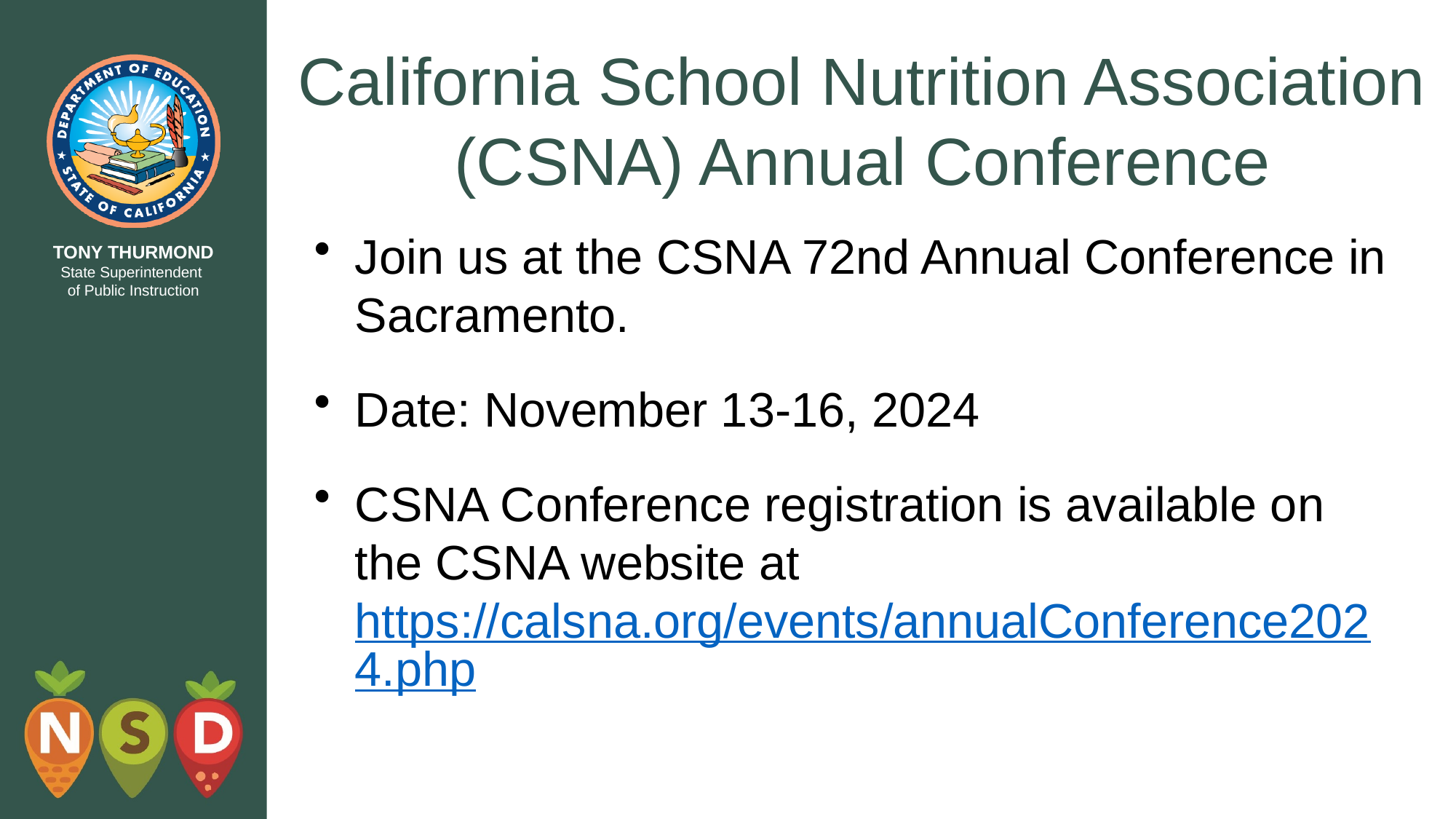

# California School Nutrition Association (CSNA) Annual Conference
Join us at the CSNA 72nd Annual Conference in Sacramento.
Date: November 13-16, 2024
CSNA Conference registration is available on the CSNA website at https://calsna.org/events/annualConference2024.php